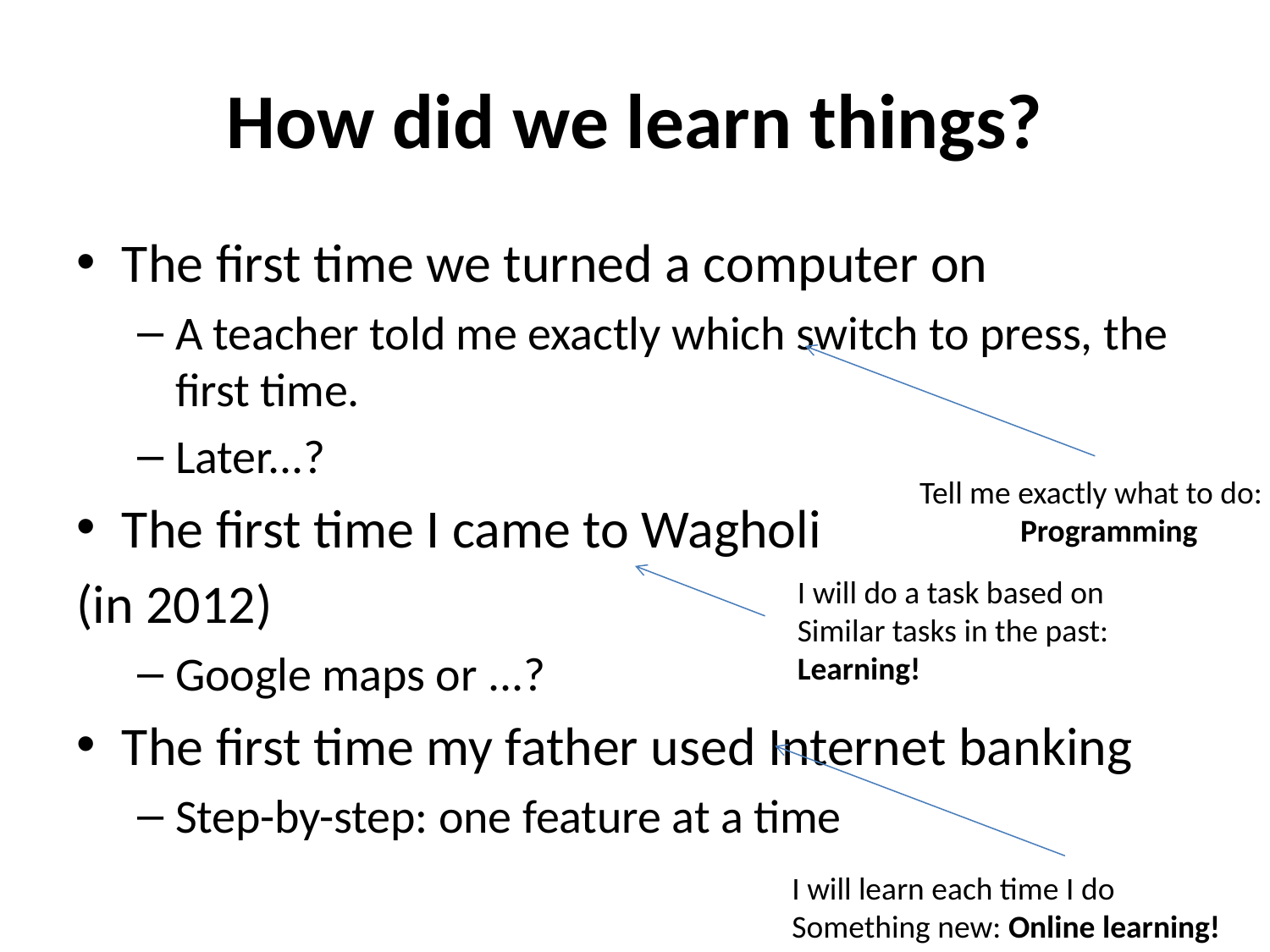

# How did we learn things?
The first time we turned a computer on
A teacher told me exactly which switch to press, the first time.
Later...?
The first time I came to Wagholi
(in 2012)
Google maps or ...?
The first time my father used Internet banking
Step-by-step: one feature at a time
Tell me exactly what to do:
              Programming
I will do a task based on
Similar tasks in the past: Learning!
I will learn each time I do
Something new: Online learning!